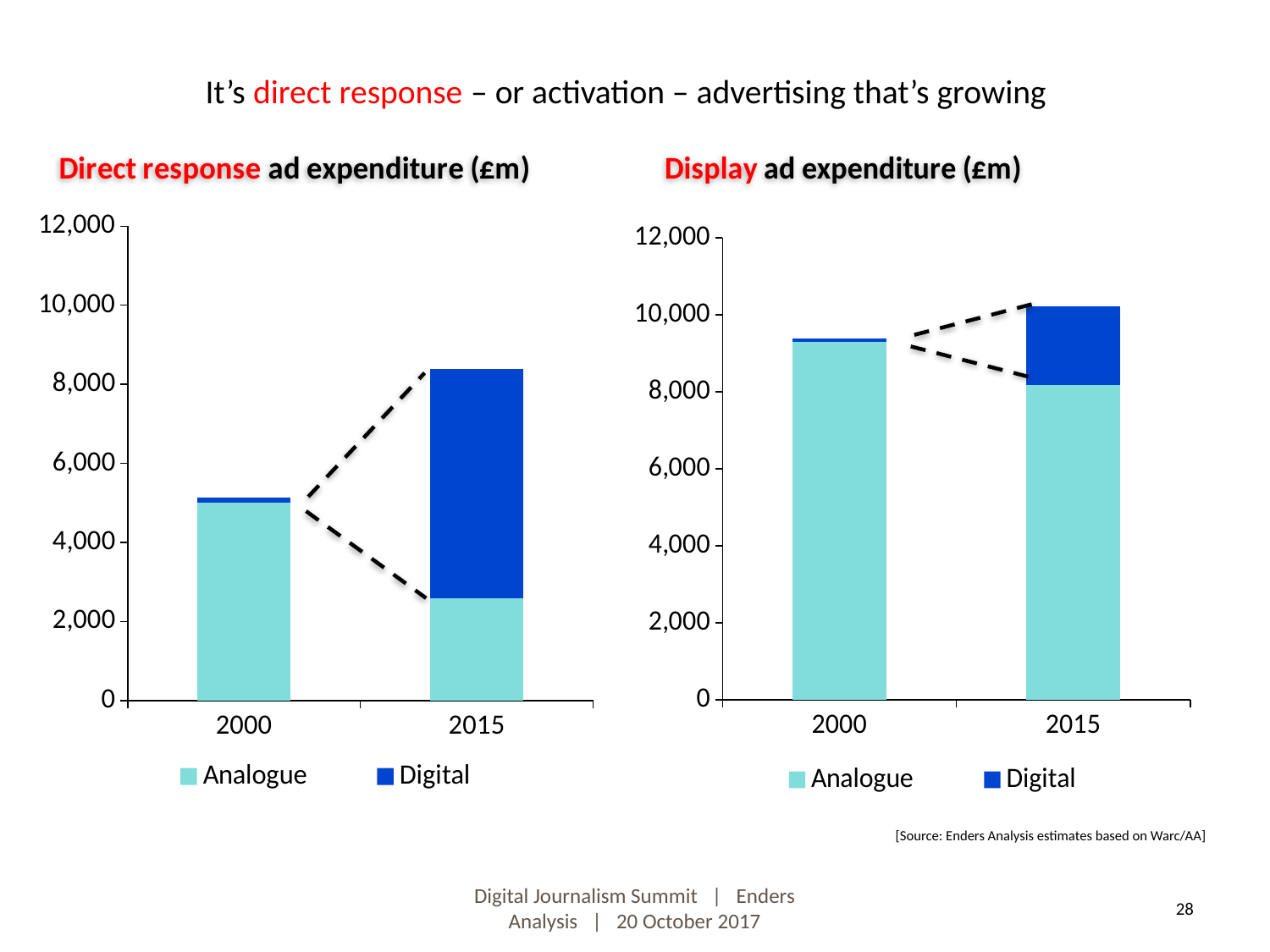

# It’s direct response – or activation – advertising that’s growing

### Chart

| Category | Analogue | Digital |
|---|---|---|
| 2000 | 5000.0 | 140.0 |
| 2015 | 2580.0 | 5800.0 |

### Chart

| Category | Analogue | Digital |
|---|---|---|
| 2000 | 9300.0 | 90.0 |
| 2015 | 8170.0 | 2050.0 |
[Source: Enders Analysis estimates based on Warc/AA]
Digital Journalism Summit   |   Enders Analysis   |   20 October 2017
28